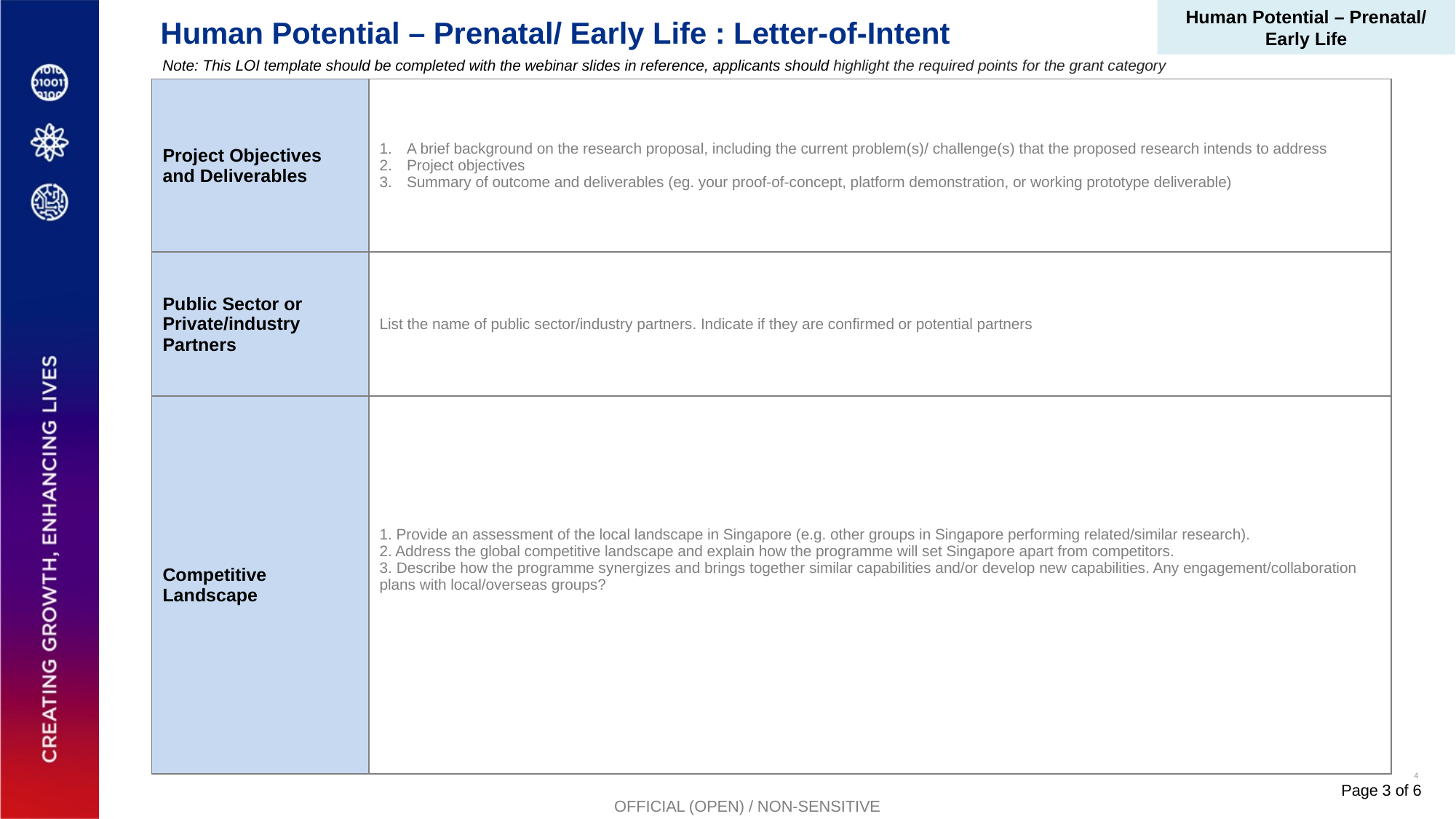

Human Potential – Prenatal/ Early Life
# Human Potential – Prenatal/ Early Life : Letter-of-Intent
Note: This LOI template should be completed with the webinar slides in reference, applicants should highlight the required points for the grant category
| Project Objectives and Deliverables | A brief background on the research proposal, including the current problem(s)/ challenge(s) that the proposed research intends to address Project objectives Summary of outcome and deliverables (eg. your proof-of-concept, platform demonstration, or working prototype deliverable) |
| --- | --- |
| Public Sector or Private/industry Partners | List the name of public sector/industry partners. Indicate if they are confirmed or potential partners |
| Competitive Landscape | 1. Provide an assessment of the local landscape in Singapore (e.g. other groups in Singapore performing related/similar research). 2. Address the global competitive landscape and explain how the programme will set Singapore apart from competitors. 3. Describe how the programme synergizes and brings together similar capabilities and/or develop new capabilities. Any engagement/collaboration plans with local/overseas groups? |
Page 3 of 6
OFFICIAL (OPEN) / NON-SENSITIVE